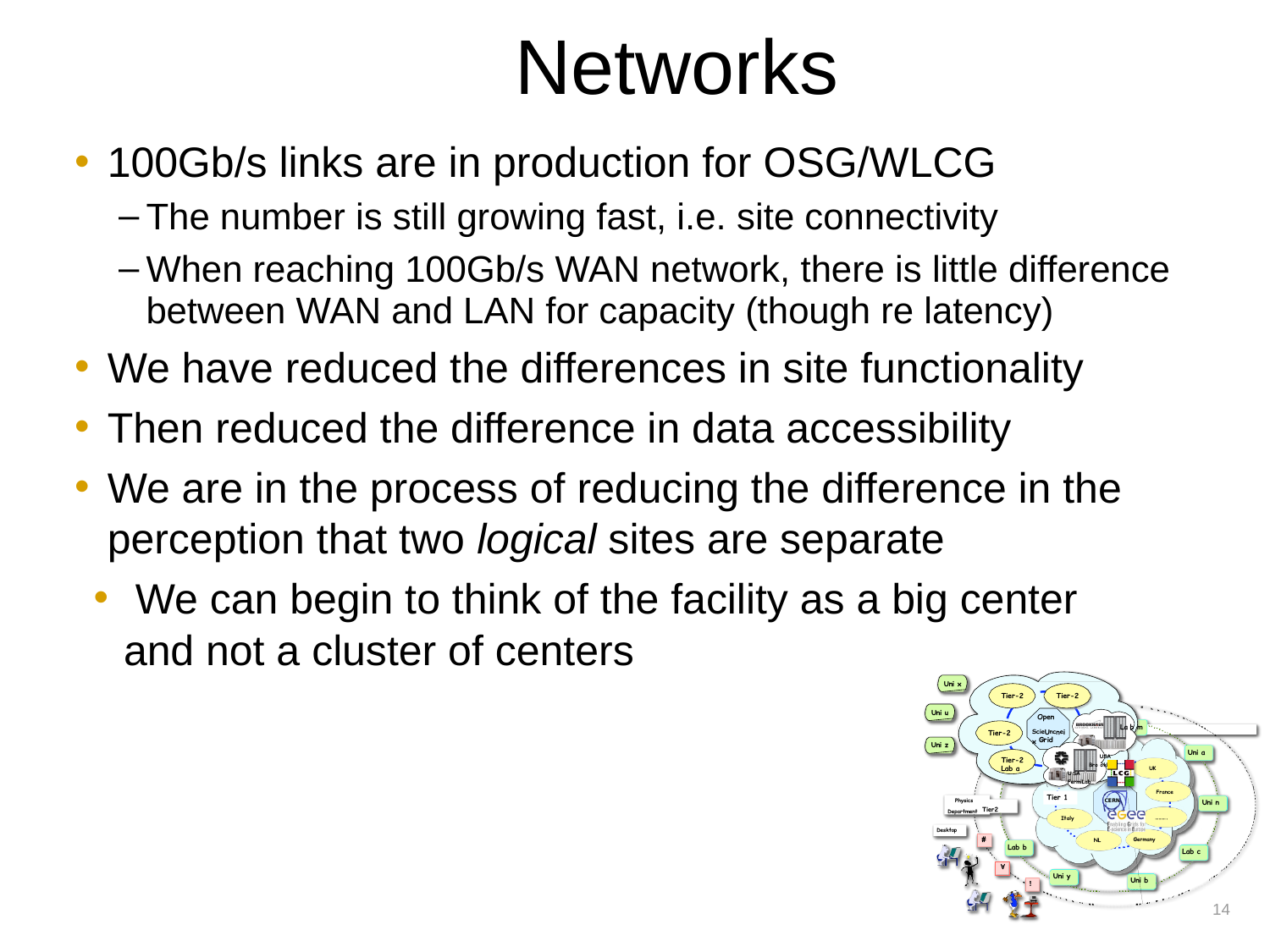

Networks
100Gb/s links are in production for OSG/WLCG
The number is still growing fast, i.e. site connectivity
When reaching 100Gb/s WAN network, there is little difference between WAN and LAN for capacity (though re latency)
We have reduced the differences in site functionality
Then reduced the difference in data accessibility
We are in the process of reducing the difference in the perception that two logical sites are separate
 We can begin to think of the facility as a big center and not a cluster of centers

Uni x

Tier-2

Tier-2

Uni u

Open

La
b m

ScieUncnei x

Tier-2

Grid

Uni z

Uni a

USA
Tier-2
Lab a

Bro
o
khaven
UK

U
FermiLab
SA

France
Tier 1

CERN
Physics
Uni n
Department  Tier2

……….
Italy

Desktop
Ian Fisk

#
Germany
NL
Lab b
Lab c
FNAL/CD

∀
Uni y

Uni b
!
14